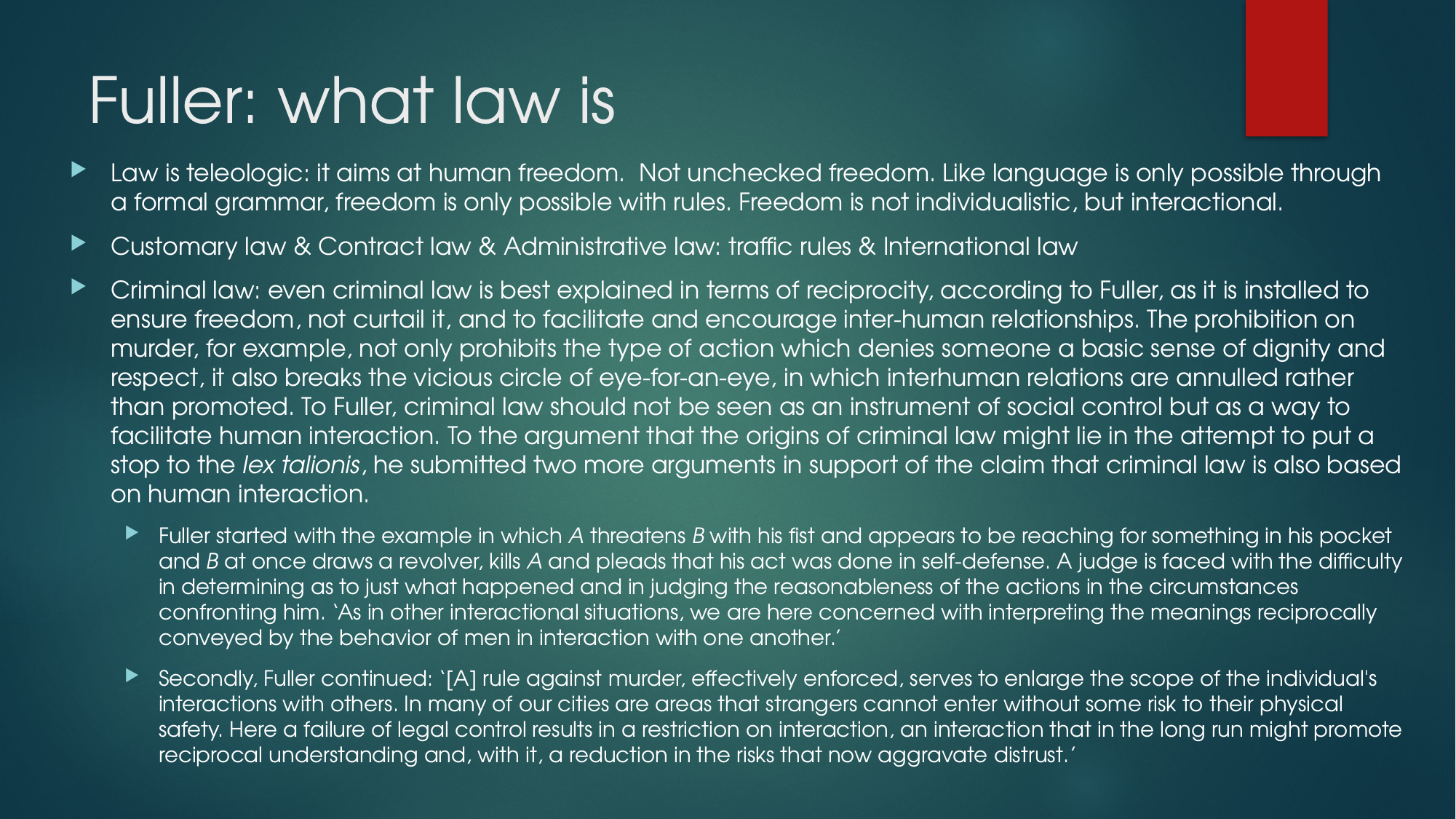

# Fuller: what law is
Law is teleologic: it aims at human freedom.  Not unchecked freedom. Like language is only possible through a formal grammar, freedom is only possible with rules. Freedom is not individualistic, but interactional.
Customary law & Contract law & Administrative law: traffic rules & International law
Criminal law: even criminal law is best explained in terms of reciprocity, according to Fuller, as it is installed to ensure freedom, not curtail it, and to facilitate and encourage inter-human relationships. The prohibition on murder, for example, not only prohibits the type of action which denies someone a basic sense of dignity and respect, it also breaks the vicious circle of eye-for-an-eye, in which interhuman relations are annulled rather than promoted. To Fuller, criminal law should not be seen as an instrument of social control but as a way to facilitate human interaction. To the argument that the origins of criminal law might lie in the attempt to put a stop to the lex talionis, he submitted two more arguments in support of the claim that criminal law is also based on human interaction.
Fuller started with the example in which A threatens B with his fist and appears to be reaching for something in his pocket and B at once draws a revolver, kills A and pleads that his act was done in self-defense. A judge is faced with the difficulty in determining as to just what happened and in judging the reasonableness of the actions in the circumstances confronting him. ‘As in other interactional situations, we are here concerned with interpreting the meanings reciprocally conveyed by the behavior of men in interaction with one another.’
Secondly, Fuller continued: ‘[A] rule against murder, effectively enforced, serves to enlarge the scope of the individual's interactions with others. In many of our cities are areas that strangers cannot enter without some risk to their physical safety. Here a failure of legal control results in a restriction on interaction, an interaction that in the long run might promote reciprocal understanding and, with it, a reduction in the risks that now aggravate distrust.’